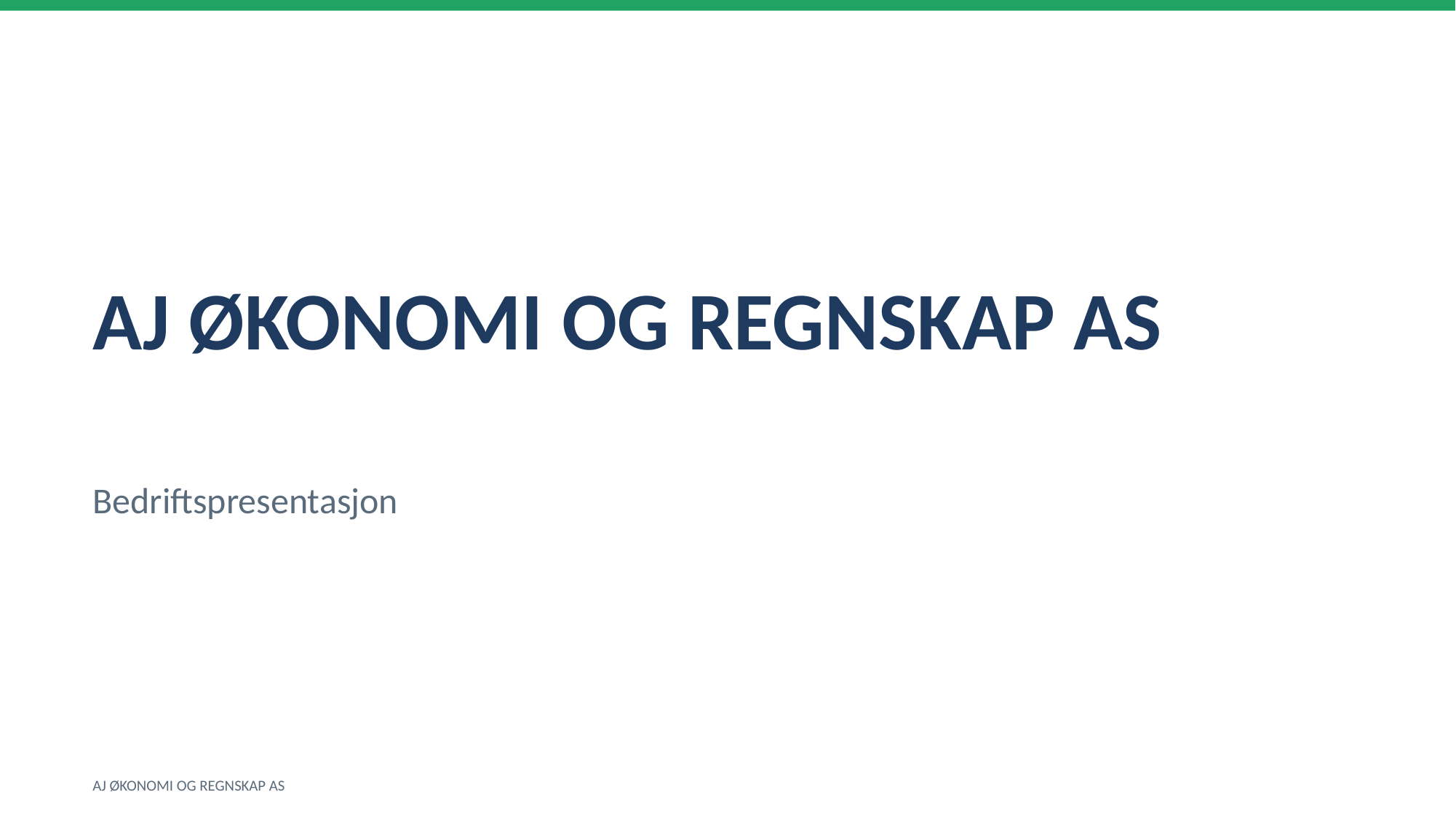

AJ ØKONOMI OG REGNSKAP AS
Bedriftspresentasjon
AJ ØKONOMI OG REGNSKAP AS